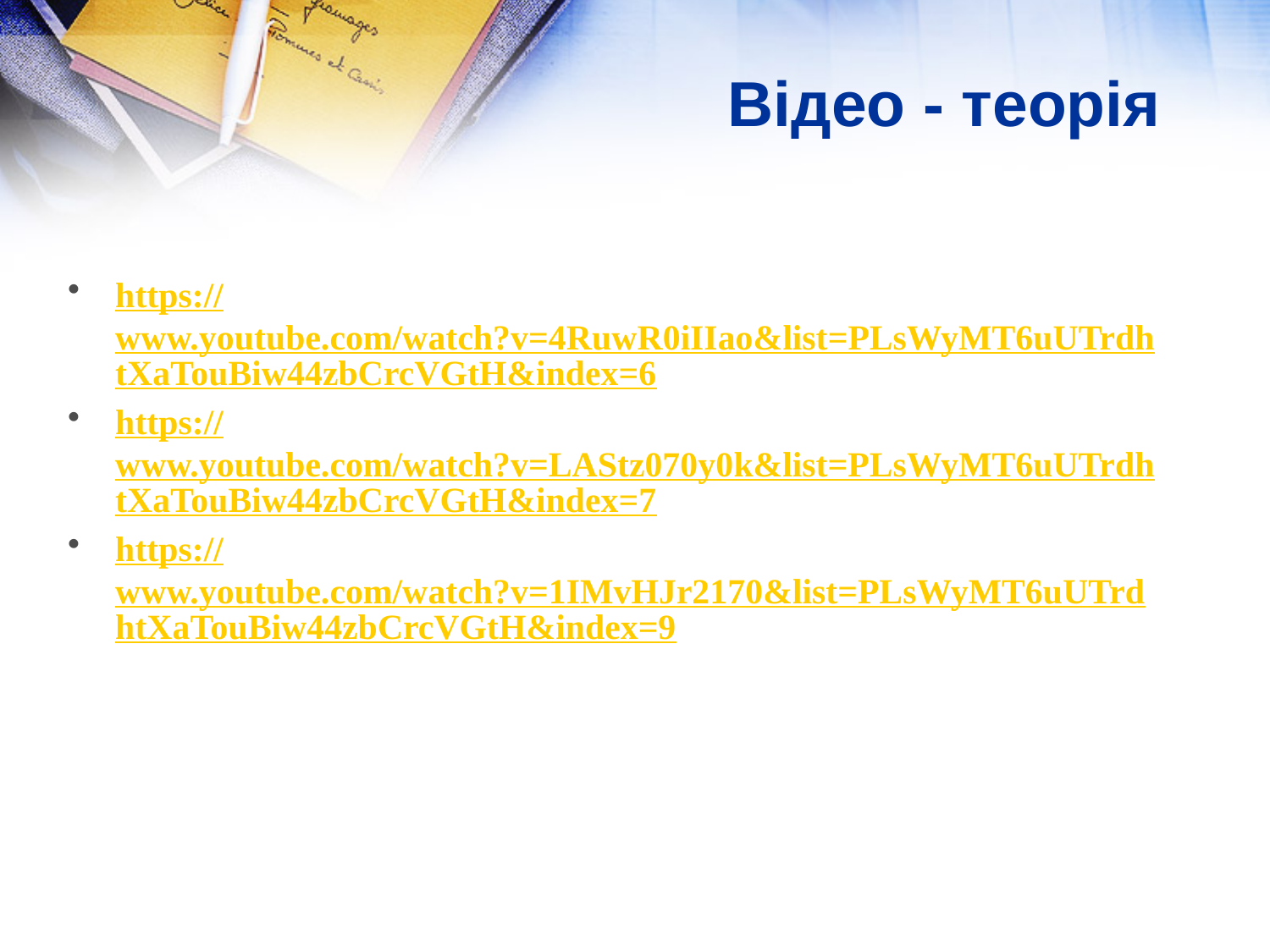

# Відео - теорія
https://www.youtube.com/watch?v=4RuwR0iIIao&list=PLsWyMT6uUTrdhtXaTouBiw44zbCrcVGtH&index=6
https://www.youtube.com/watch?v=LAStz070y0k&list=PLsWyMT6uUTrdhtXaTouBiw44zbCrcVGtH&index=7
https://www.youtube.com/watch?v=1IMvHJr2170&list=PLsWyMT6uUTrdhtXaTouBiw44zbCrcVGtH&index=9